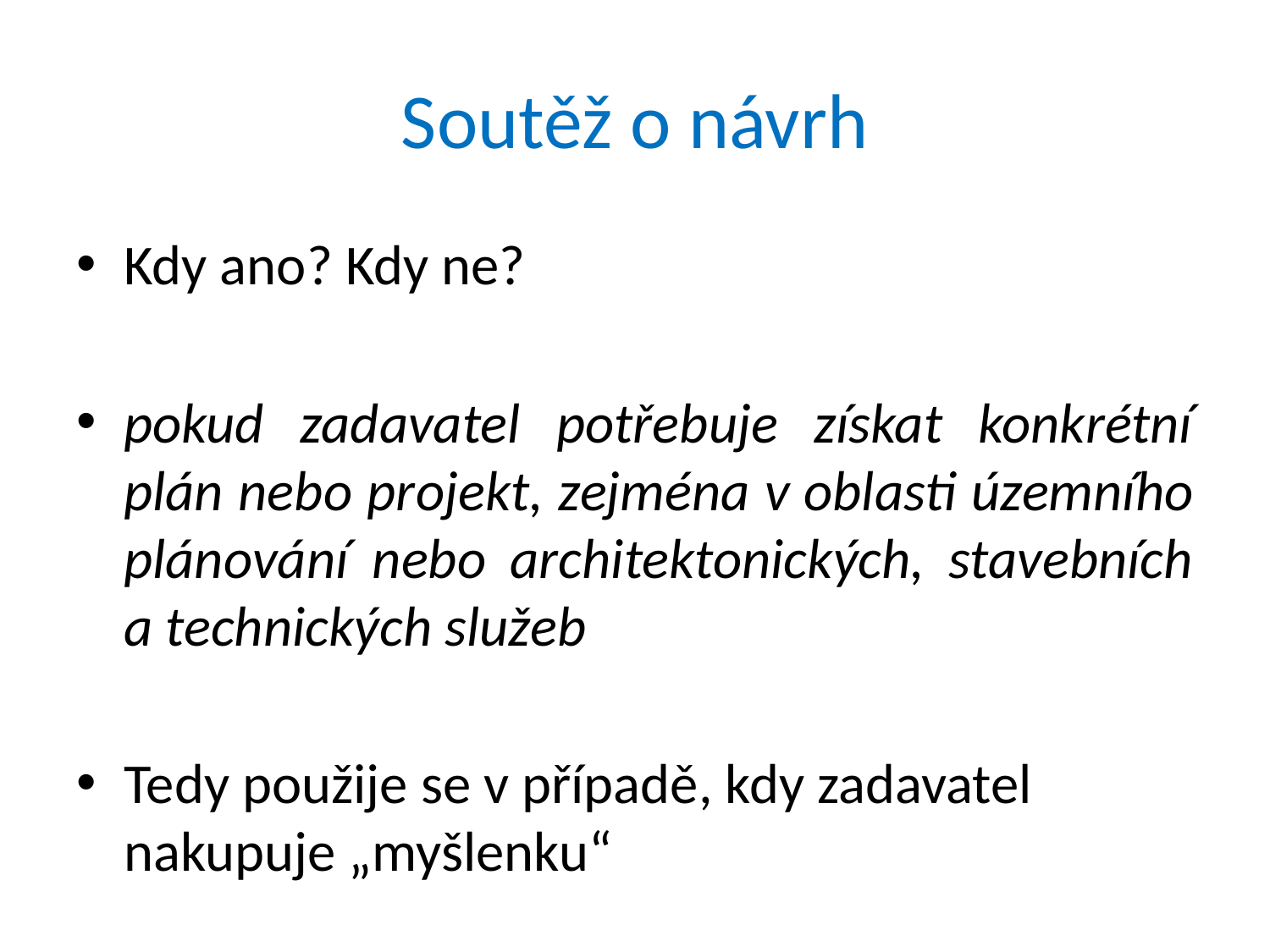

# Soutěž o návrh
Kdy ano? Kdy ne?

pokud zadavatel potřebuje získat konkrétní plán nebo projekt, zejména v oblasti územního plánování nebo architektonických, stavebních a technických služeb

Tedy použije se v případě, kdy zadavatel nakupuje „myšlenku“